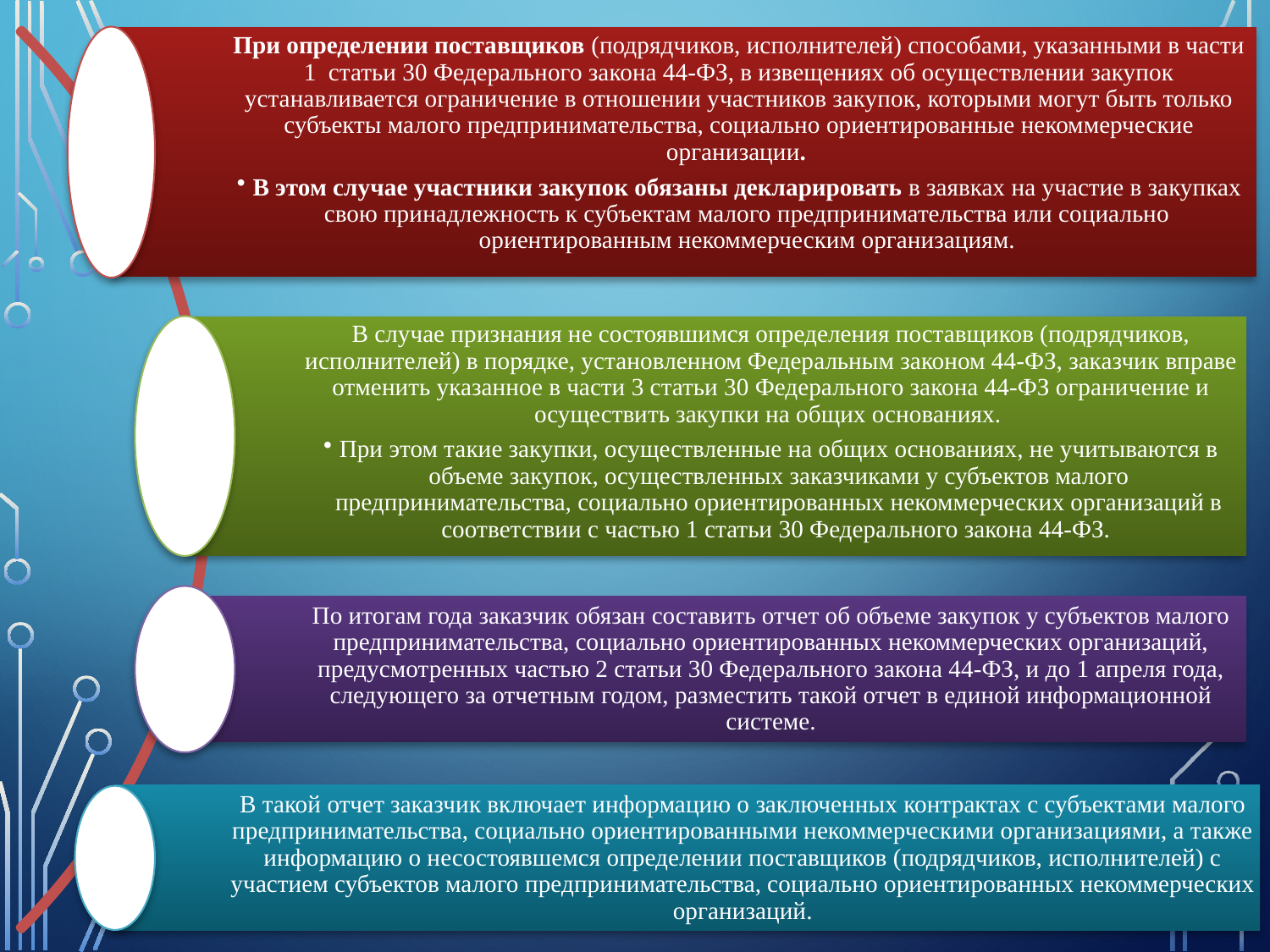

При определении поставщиков (подрядчиков, исполнителей) способами, указанными в части 1  статьи 30 Федерального закона 44-ФЗ, в извещениях об осуществлении закупок устанавливается ограничение в отношении участников закупок, которыми могут быть только субъекты малого предпринимательства, социально ориентированные некоммерческие организации.
В этом случае участники закупок обязаны декларировать в заявках на участие в закупках свою принадлежность к субъектам малого предпринимательства или социально ориентированным некоммерческим организациям.
В случае признания не состоявшимся определения поставщиков (подрядчиков, исполнителей) в порядке, установленном Федеральным законом 44-ФЗ, заказчик вправе отменить указанное в части 3 статьи 30 Федерального закона 44-ФЗ ограничение и осуществить закупки на общих основаниях.
При этом такие закупки, осуществленные на общих основаниях, не учитываются в объеме закупок, осуществленных заказчиками у субъектов малого предпринимательства, социально ориентированных некоммерческих организаций в соответствии с частью 1 статьи 30 Федерального закона 44-ФЗ.
По итогам года заказчик обязан составить отчет об объеме закупок у субъектов малого предпринимательства, социально ориентированных некоммерческих организаций, предусмотренных частью 2 статьи 30 Федерального закона 44-ФЗ, и до 1 апреля года, следующего за отчетным годом, разместить такой отчет в единой информационной системе.
В такой отчет заказчик включает информацию о заключенных контрактах с субъектами малого предпринимательства, социально ориентированными некоммерческими организациями, а также информацию о несостоявшемся определении поставщиков (подрядчиков, исполнителей) с участием субъектов малого предпринимательства, социально ориентированных некоммерческих организаций.